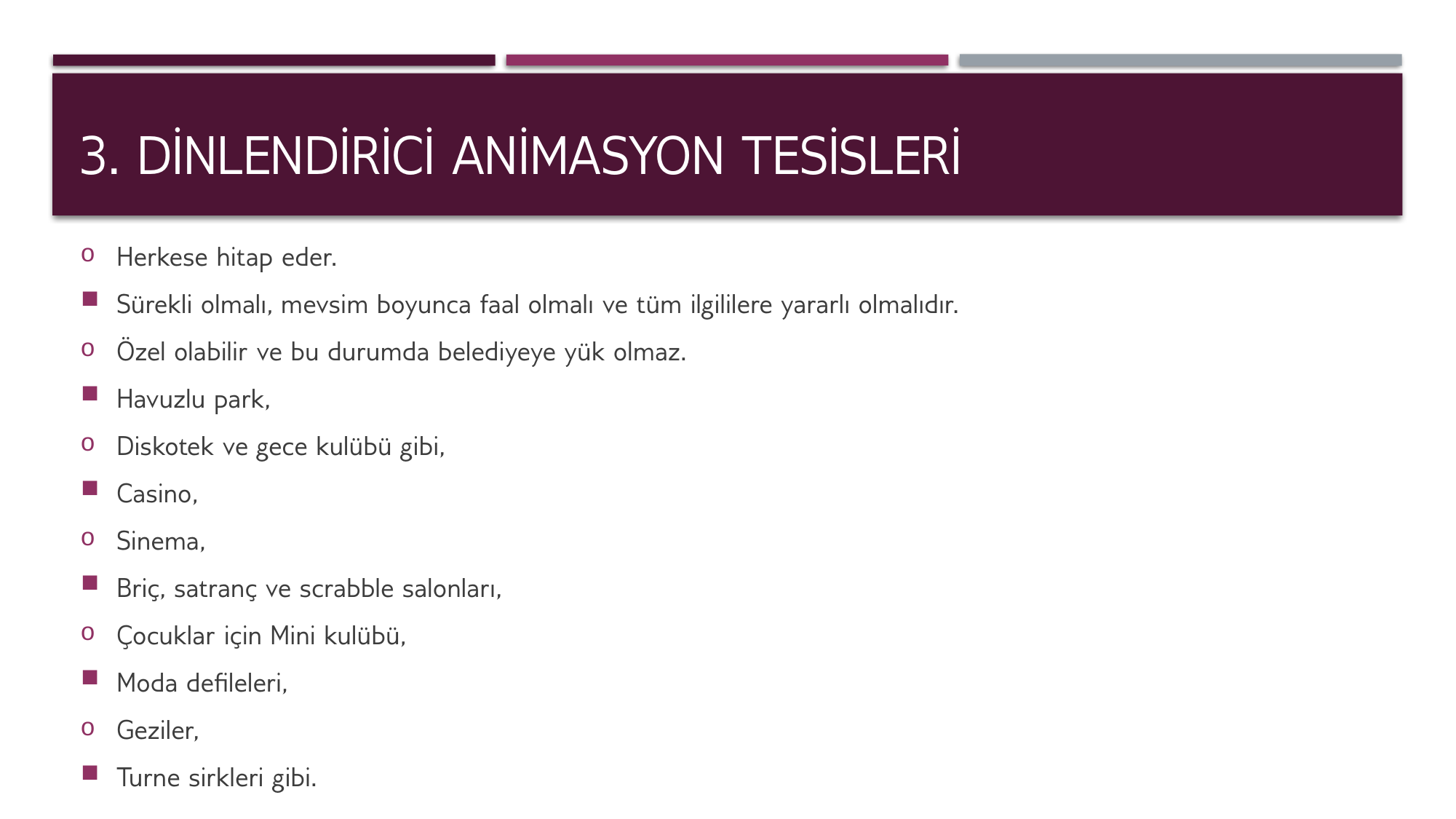

# 3. DİNLENDİRİCİ ANİMASYON TESİSLERİ
Herkese hitap eder.
Sürekli olmalı, mevsim boyunca faal olmalı ve tüm ilgililere yararlı olmalıdır.
Özel olabilir ve bu durumda belediyeye yük olmaz.
Havuzlu park,
Diskotek ve gece kulübü gibi,
Casino,
Sinema,
Briç, satranç ve scrabble salonları,
Çocuklar için Mini kulübü,
Moda defileleri,
Geziler,
Turne sirkleri gibi.